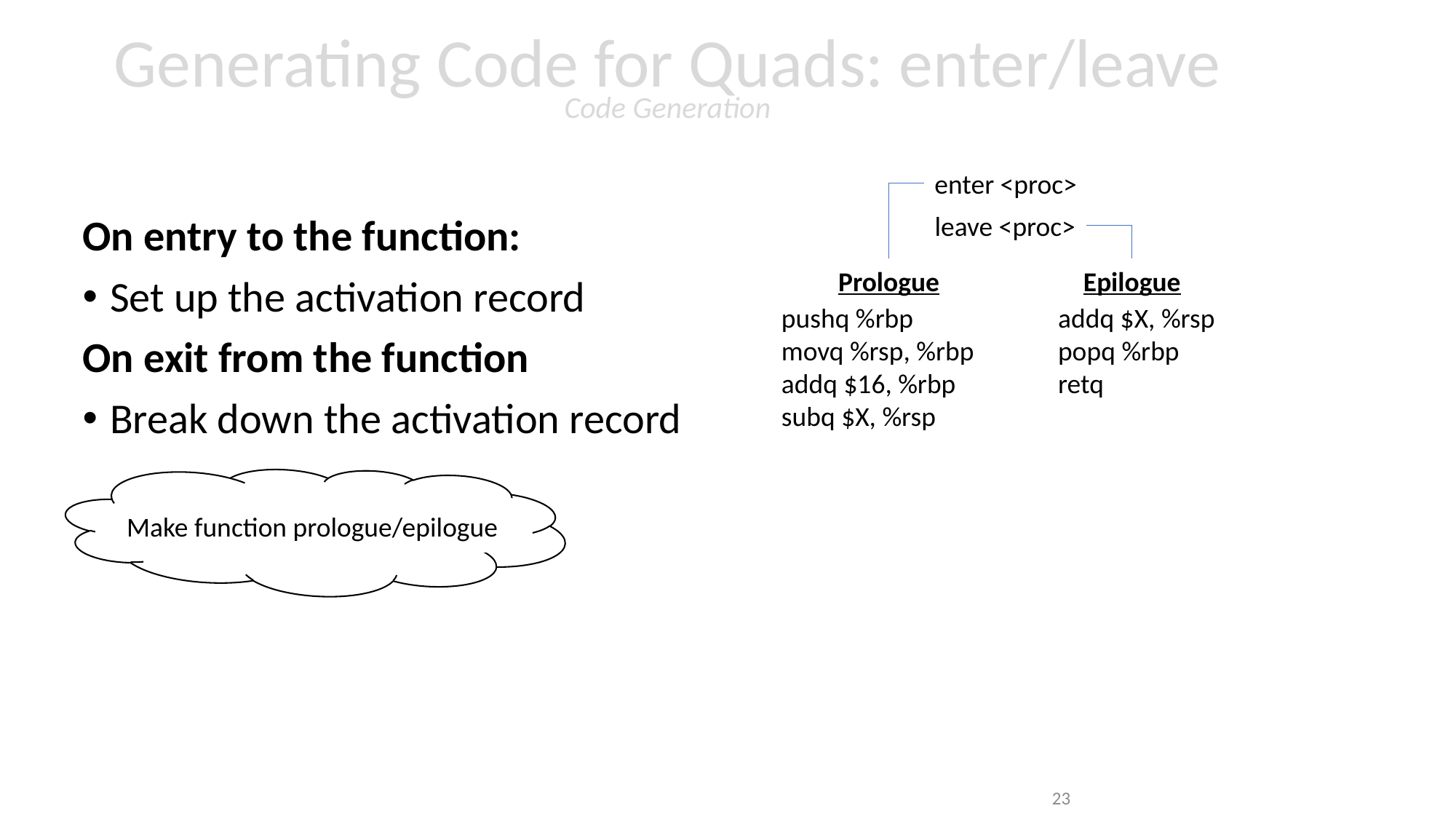

# Generating Code for Quads: enter/leave Code Generation
enter <proc>
leave <proc>
On entry to the function:
Set up the activation record
On exit from the function
Break down the activation record
Prologue
Epilogue
pushq %rbp
movq %rsp, %rbp
addq $16, %rbp
subq $X, %rsp
addq $X, %rsp
popq %rbp
retq

Make function prologue/epilogue
23